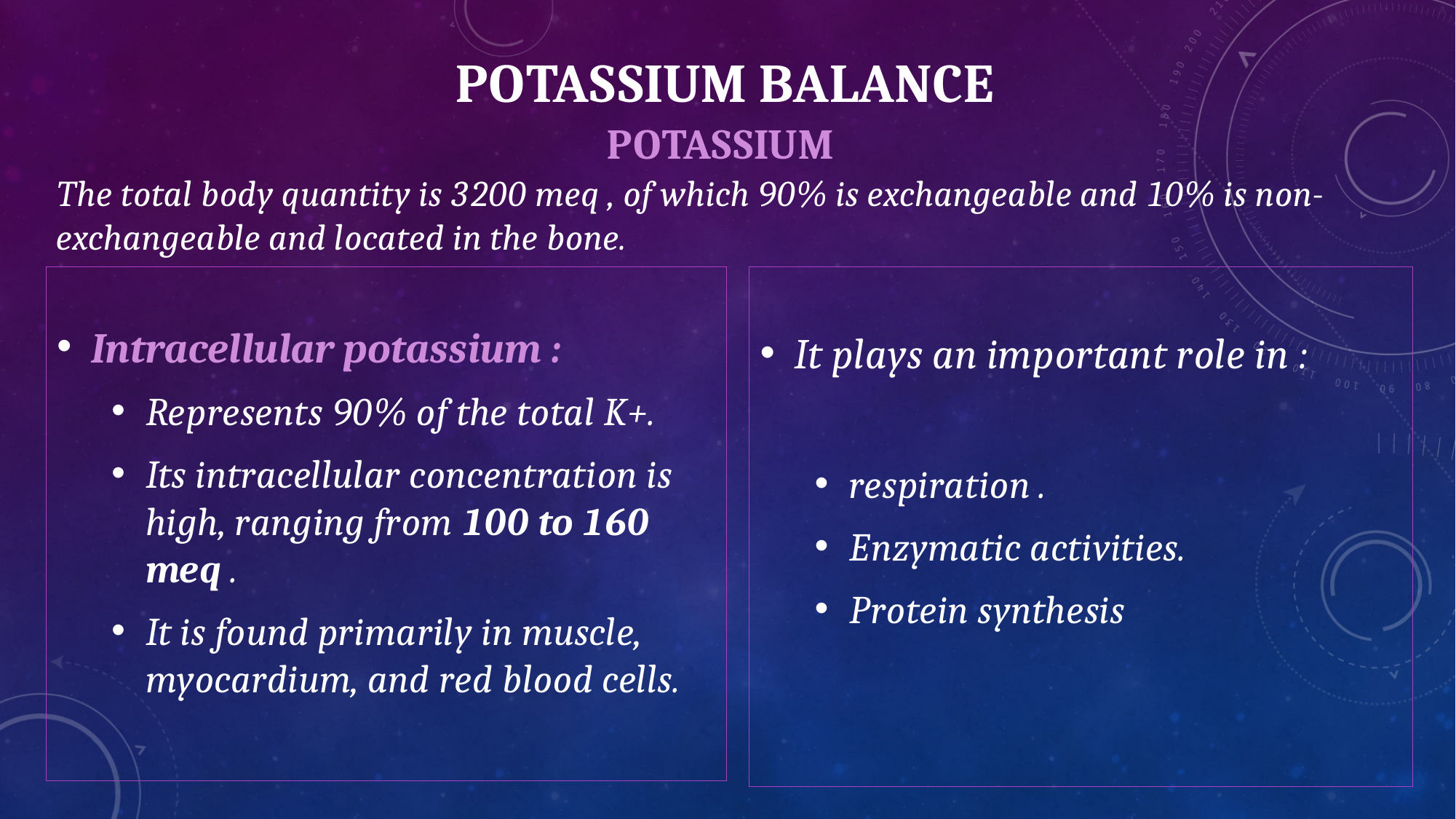

# Potassium balance
POTASSIUM
The total body quantity is 3200 meq , of which 90% is exchangeable and 10% is non-exchangeable and located in the bone.

Intracellular potassium :​
Represents 90% of the total K+.
Its intracellular concentration is high, ranging from 100 to 160 meq .
It is found primarily in muscle, myocardium, and red blood cells.

It plays an important role in :

respiration .
Enzymatic activities.
Protein synthesis